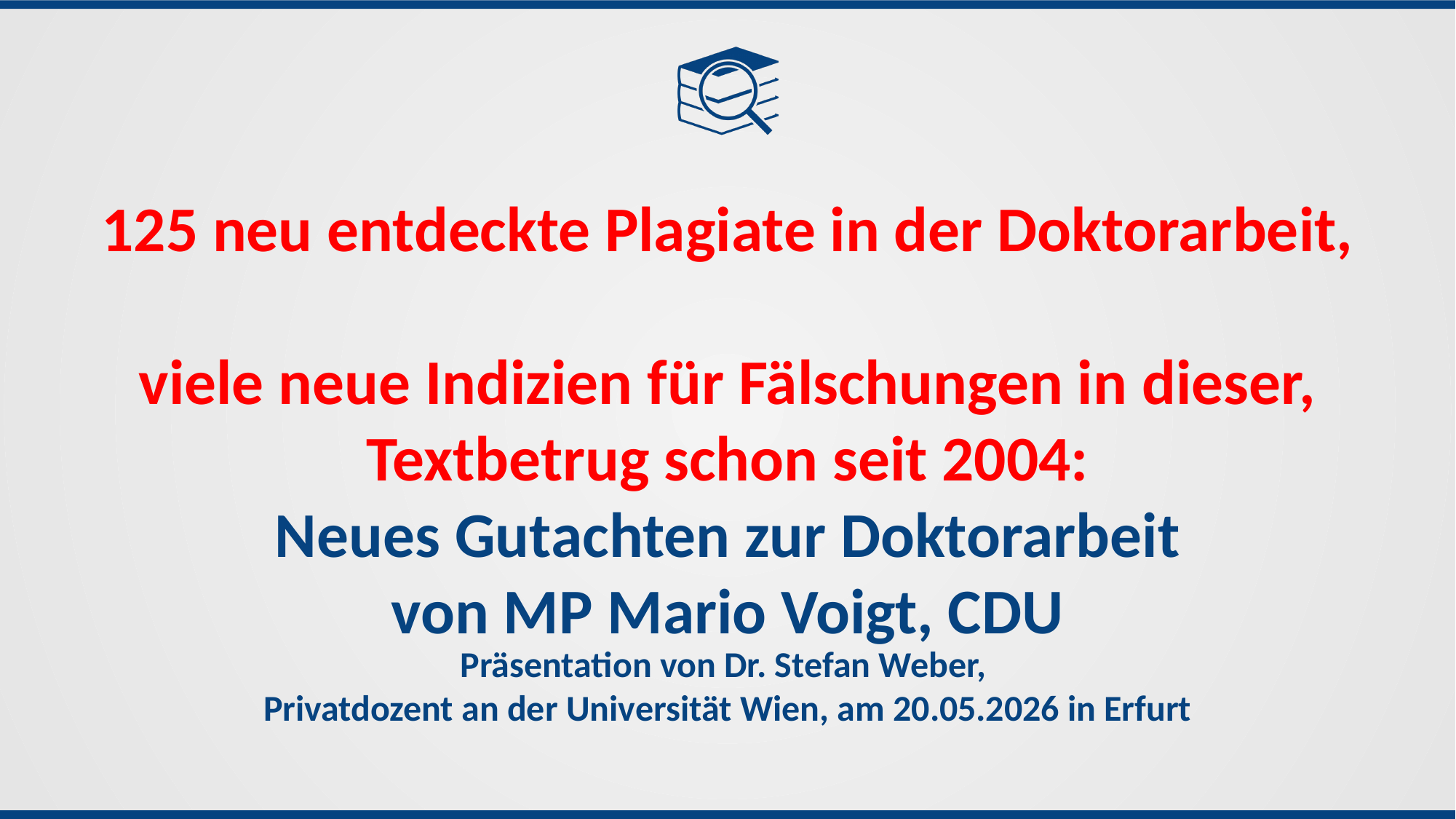

125 neu entdeckte Plagiate in der Doktorarbeit,
viele neue Indizien für Fälschungen in dieser, Textbetrug schon seit 2004:
Neues Gutachten zur Doktorarbeit
von MP Mario Voigt, CDU
Präsentation von Dr. Stefan Weber,
Privatdozent an der Universität Wien, am 20.05.2026 in Erfurt